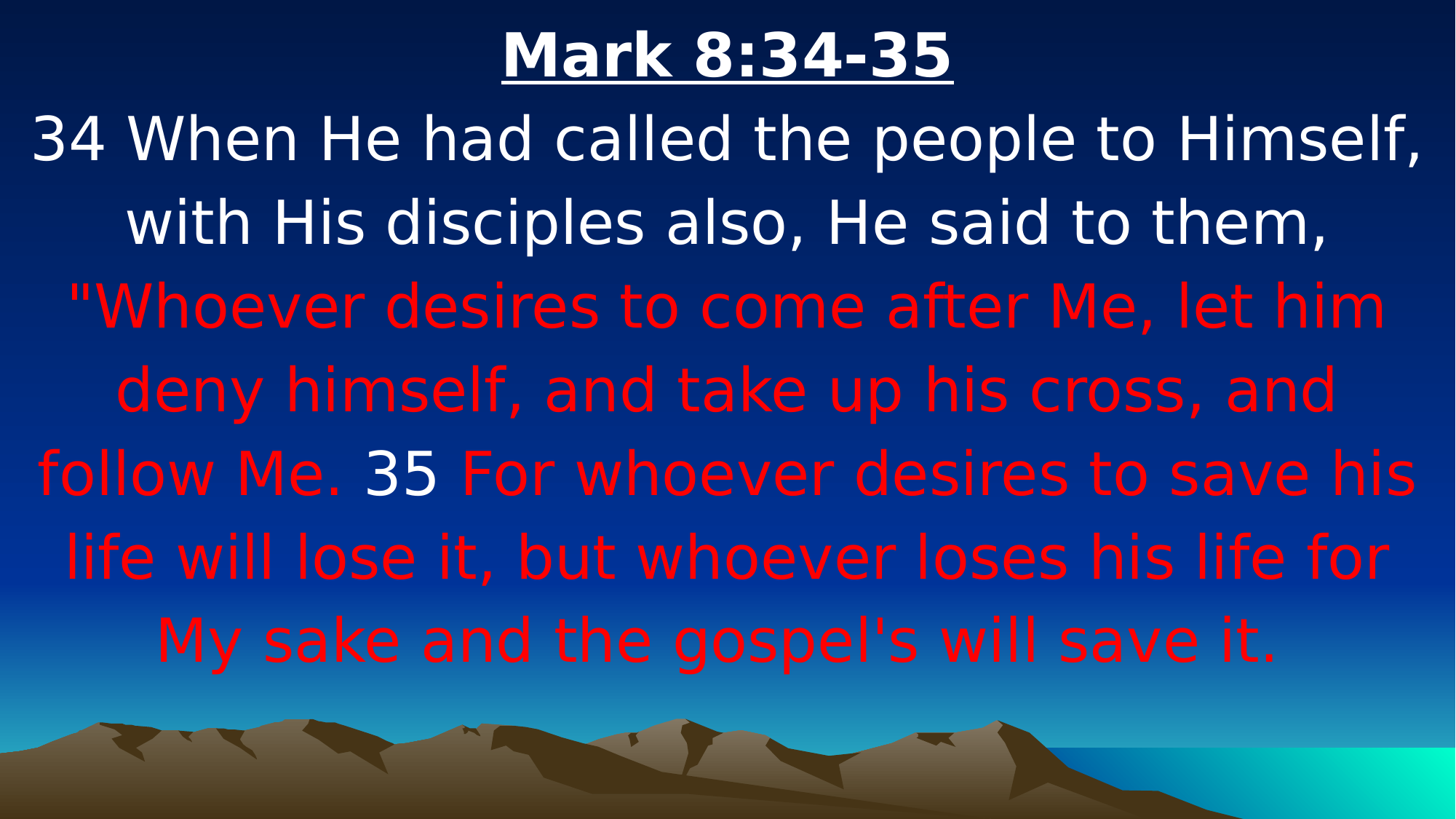

Mark 8:34-35
34 When He had called the people to Himself, with His disciples also, He said to them, "Whoever desires to come after Me, let him deny himself, and take up his cross, and follow Me. 35 For whoever desires to save his life will lose it, but whoever loses his life for My sake and the gospel's will save it.